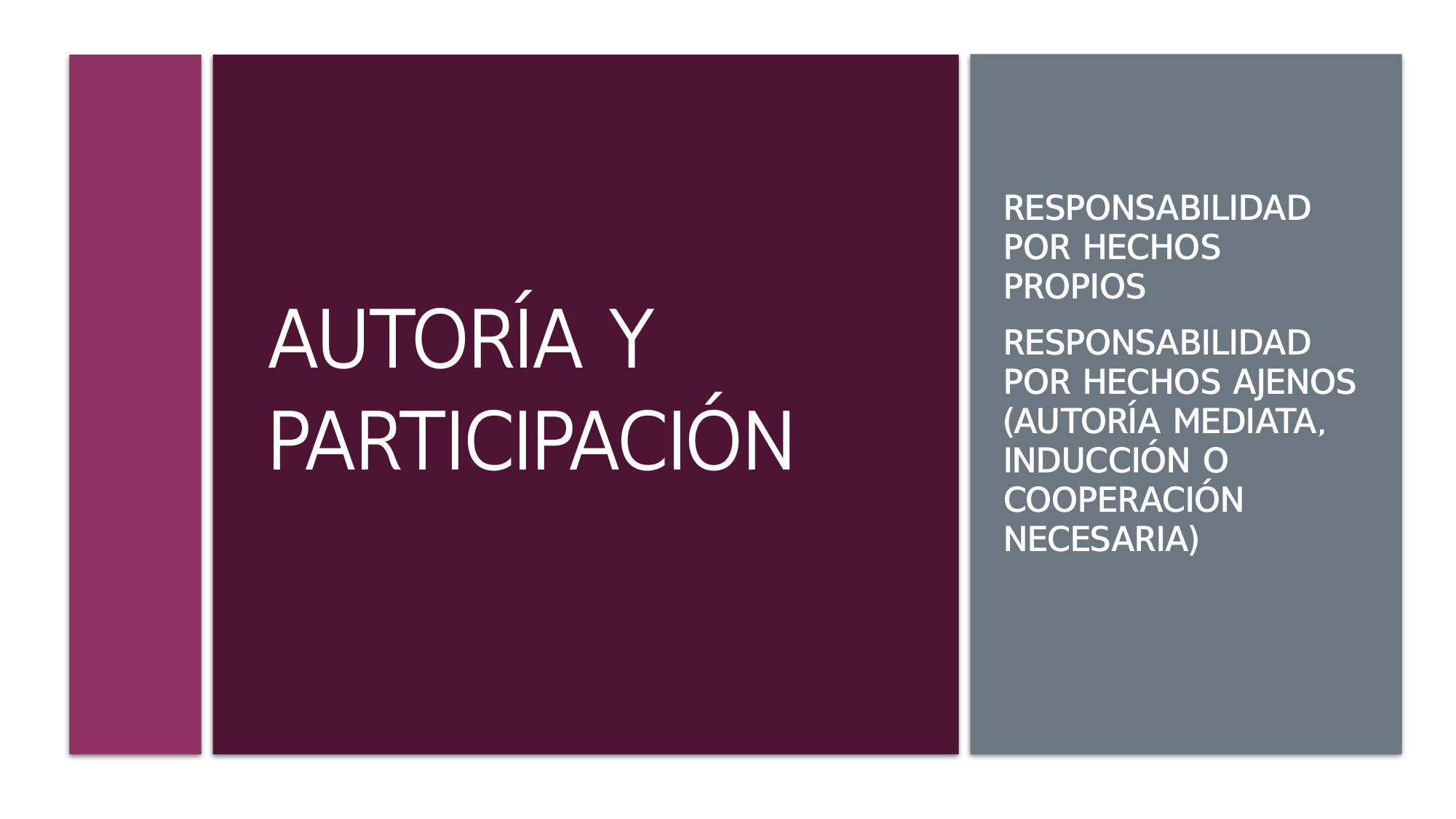

RESPONSABILIDAD POR HECHOS PROPIOS
RESPONSABILIDAD POR HECHOS AJENOS (AUTORÍA MEDIATA, INDUCCIÓN O COOPERACIÓN NECESARIA)
# AUTORÍA Y PARTICIPACIÓN